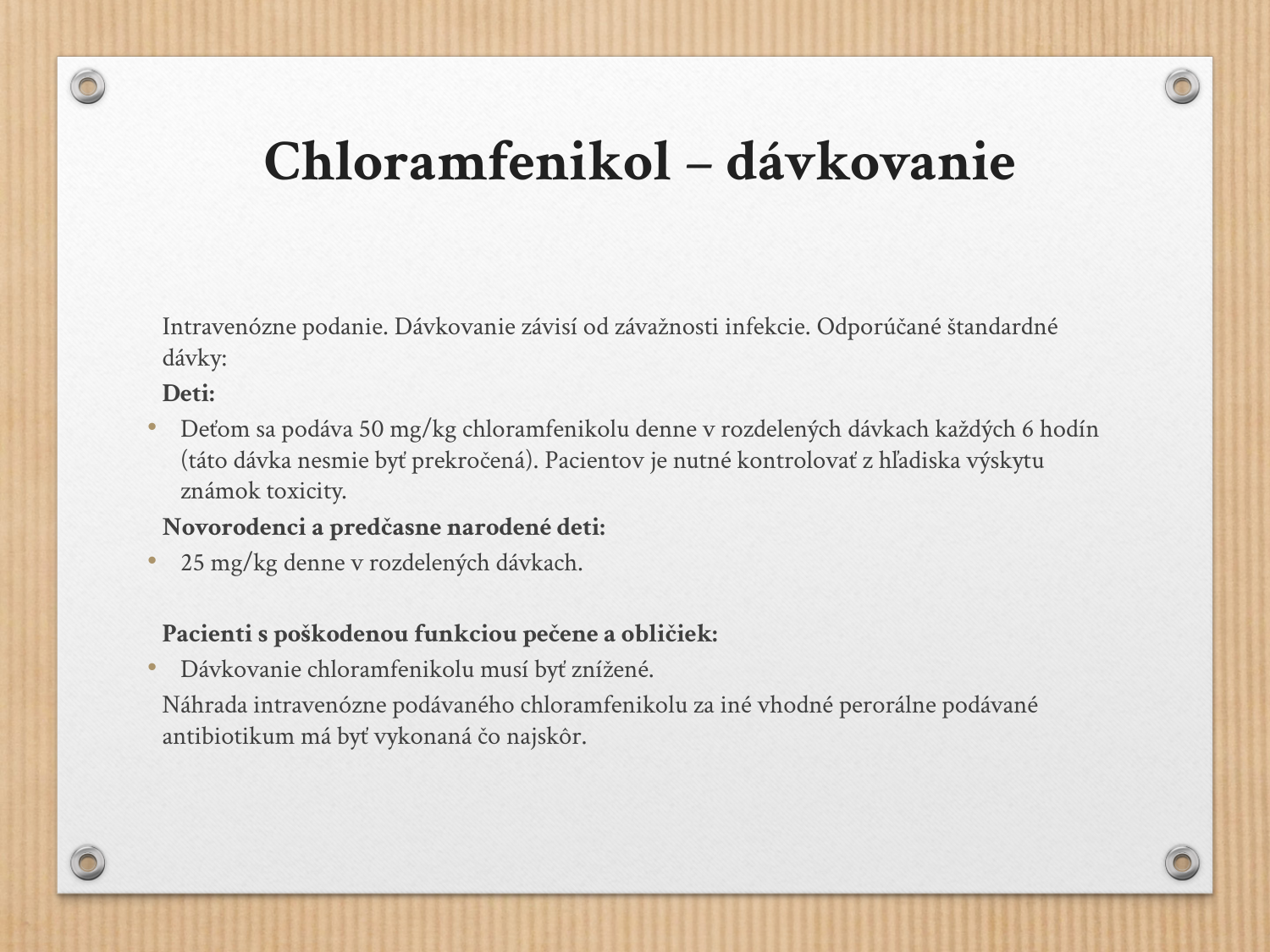

# Chloramfenikol – dávkovanie
Intravenózne podanie. Dávkovanie závisí od závažnosti infekcie. Odporúčané štandardné dávky:
Deti:
Deťom sa podáva 50 mg/kg chloramfenikolu denne v rozdelených dávkach každých 6 hodín (táto dávka nesmie byť prekročená). Pacientov je nutné kontrolovať z hľadiska výskytu známok toxicity.
Novorodenci a predčasne narodené deti:
25 mg/kg denne v rozdelených dávkach.

Pacienti s poškodenou funkciou pečene a obličiek:
Dávkovanie chloramfenikolu musí byť znížené.
Náhrada intravenózne podávaného chloramfenikolu za iné vhodné perorálne podávané antibiotikum má byť vykonaná čo najskôr.